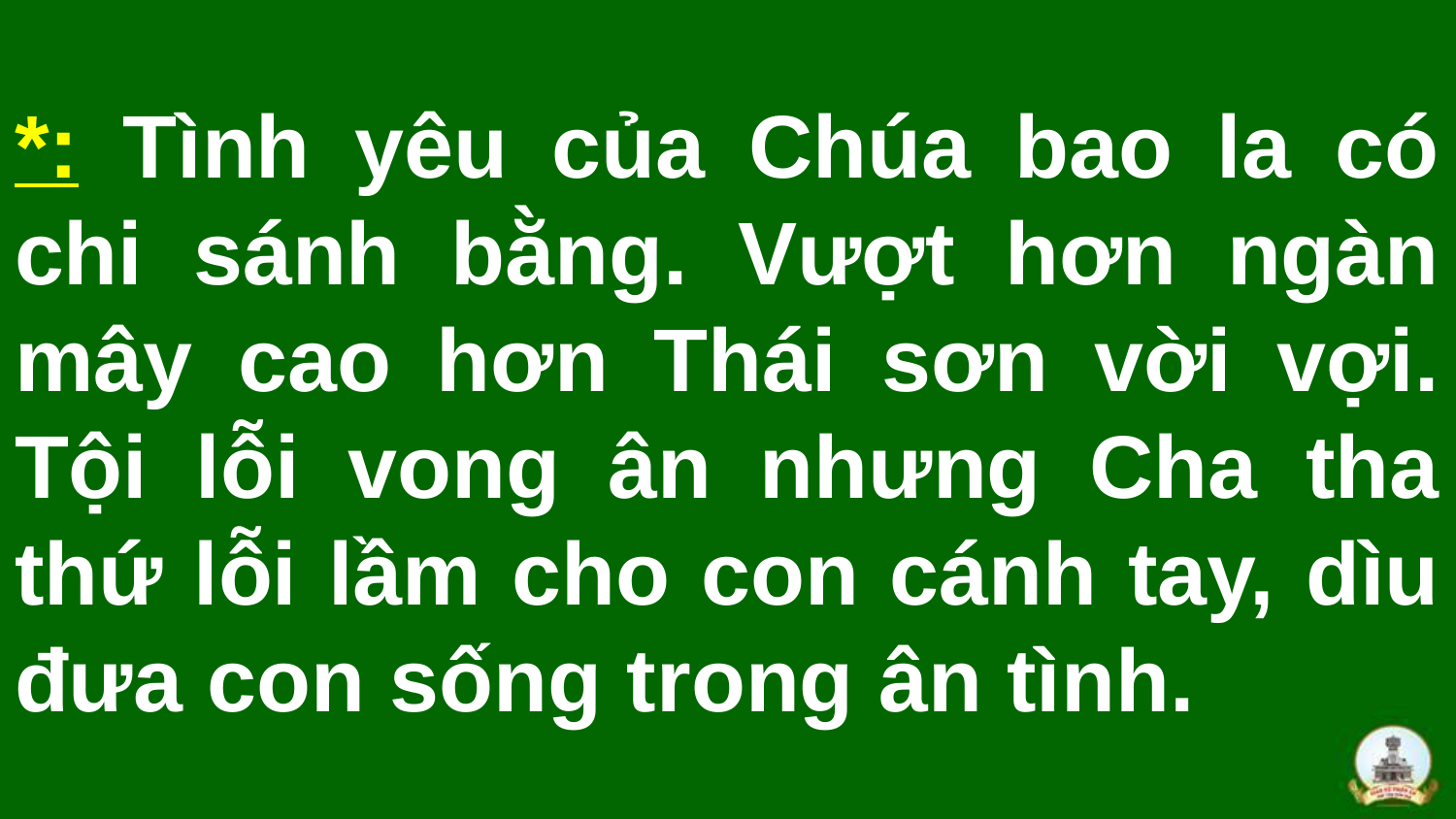

# *: Tình yêu của Chúa bao la có chi sánh bằng. Vượt hơn ngàn mây cao hơn Thái sơn vời vợi. Tội lỗi vong ân nhưng Cha tha thứ lỗi lầm cho con cánh tay, dìu đưa con sống trong ân tình.